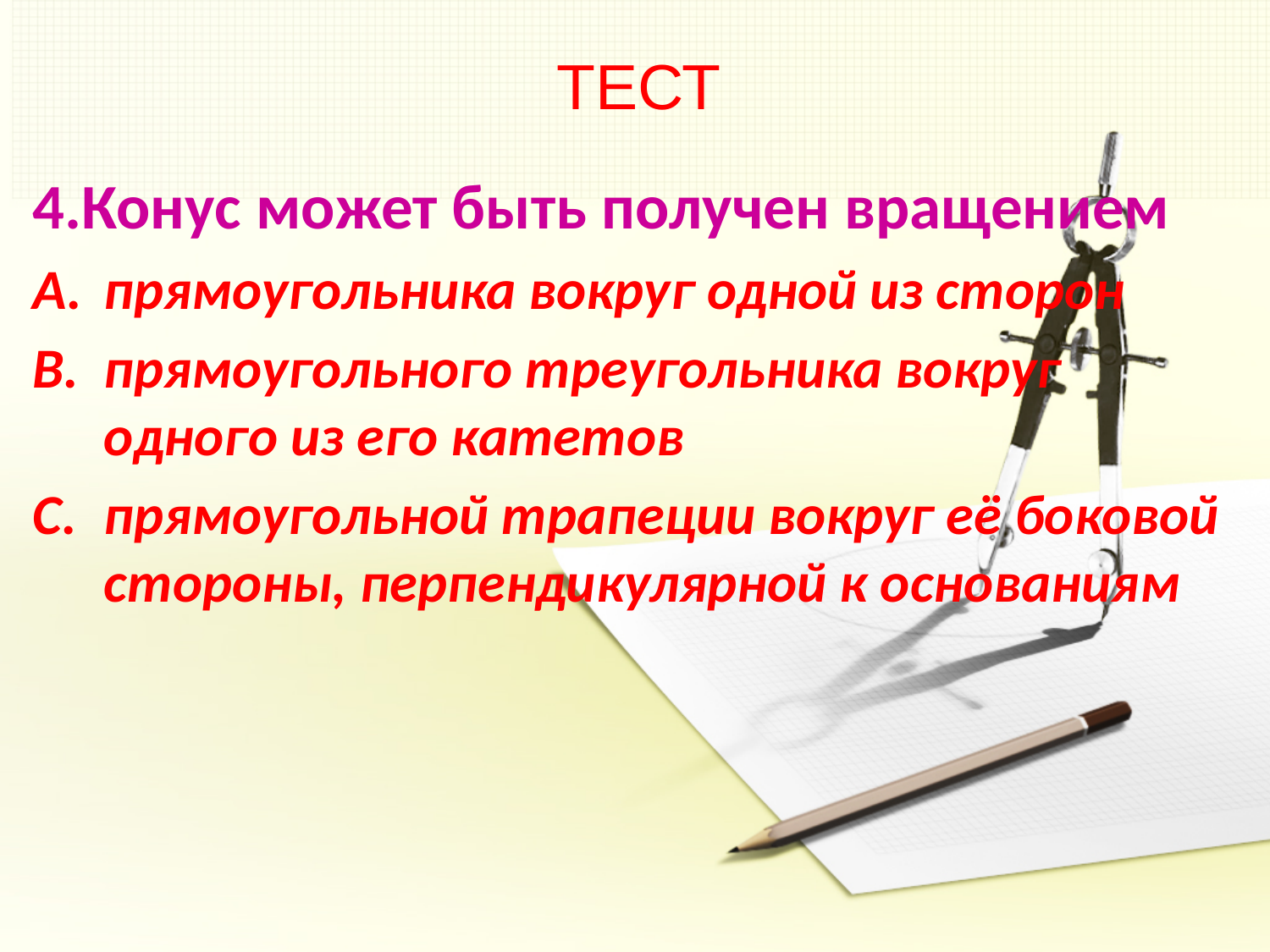

# ТЕСТ
4.Конус может быть получен вращением
прямоугольника вокруг одной из сторон
прямоугольного треугольника вокруг одного из его катетов
прямоугольной трапеции вокруг её боковой стороны, перпендикулярной к основаниям